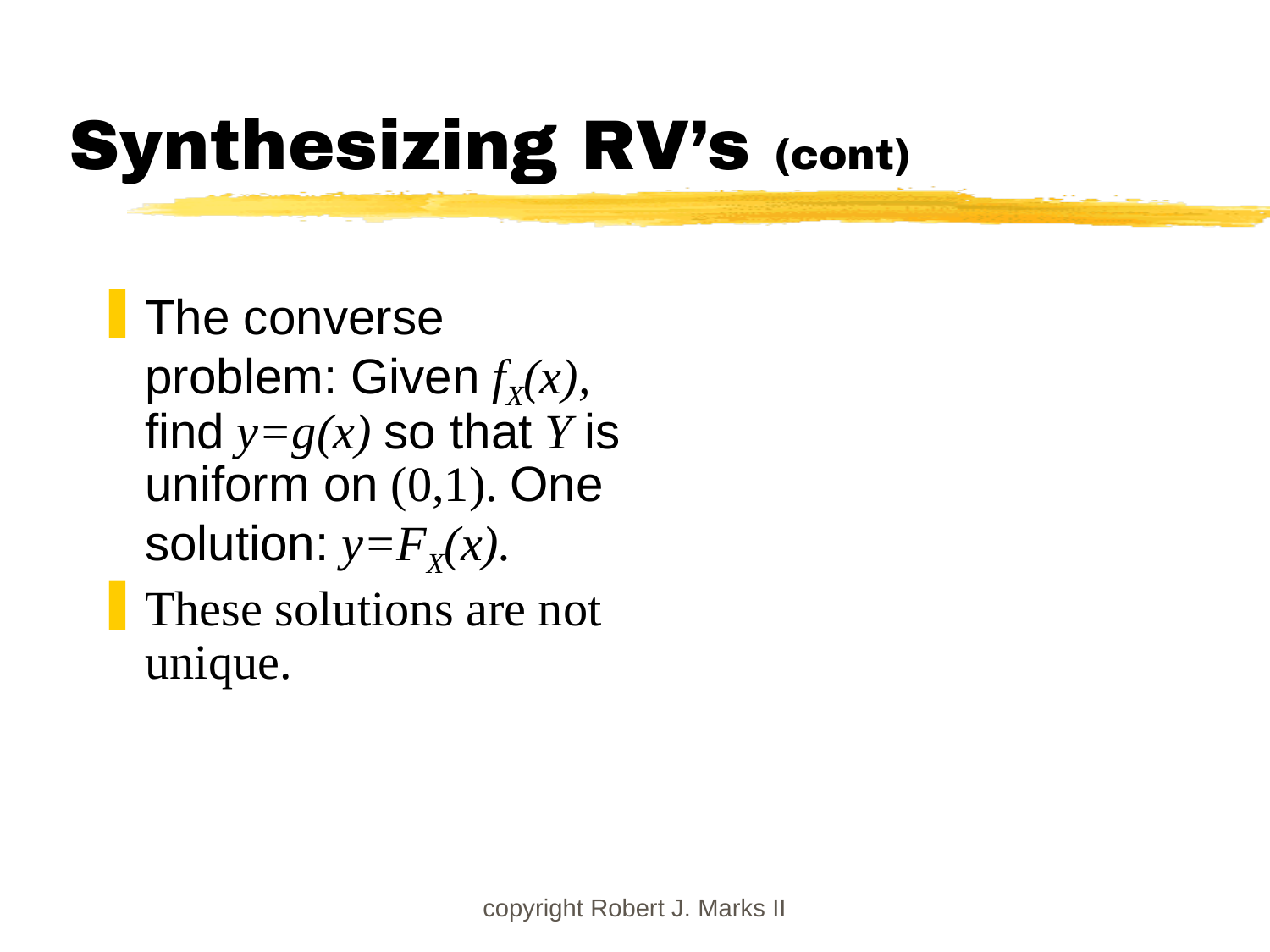

# Synthesizing RV’s (cont)
The converse problem: Given fX(x), find y=g(x) so that Y is uniform on (0,1). One solution: y=FX(x).
These solutions are not unique.

copyright Robert J. Marks II